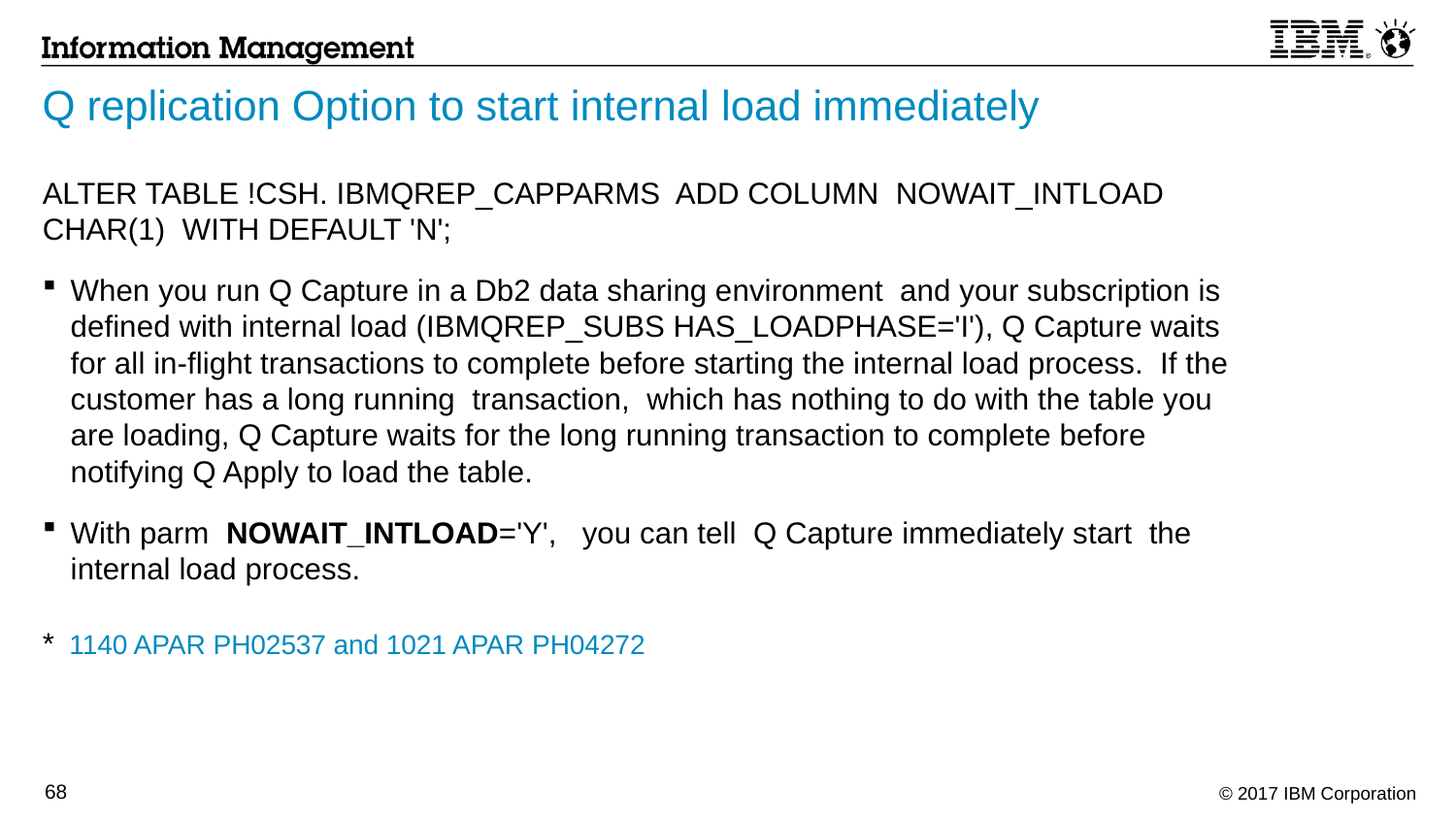

# Q replication Option to start internal load immediately
ALTER TABLE !CSH. IBMQREP_CAPPARMS  ADD COLUMN  NOWAIT_INTLOAD  CHAR(1)  WITH DEFAULT 'N';
When you run Q Capture in a Db2 data sharing environment  and your subscription is defined with internal load (IBMQREP_SUBS HAS_LOADPHASE='I'), Q Capture waits for all in-flight transactions to complete before starting the internal load process.  If the customer has a long running  transaction,  which has nothing to do with the table you are loading, Q Capture waits for the long running transaction to complete before notifying Q Apply to load the table.
With parm  NOWAIT_INTLOAD='Y',   you can tell  Q Capture immediately start  the internal load process.
*  1140 APAR PH02537 and 1021 APAR PH04272